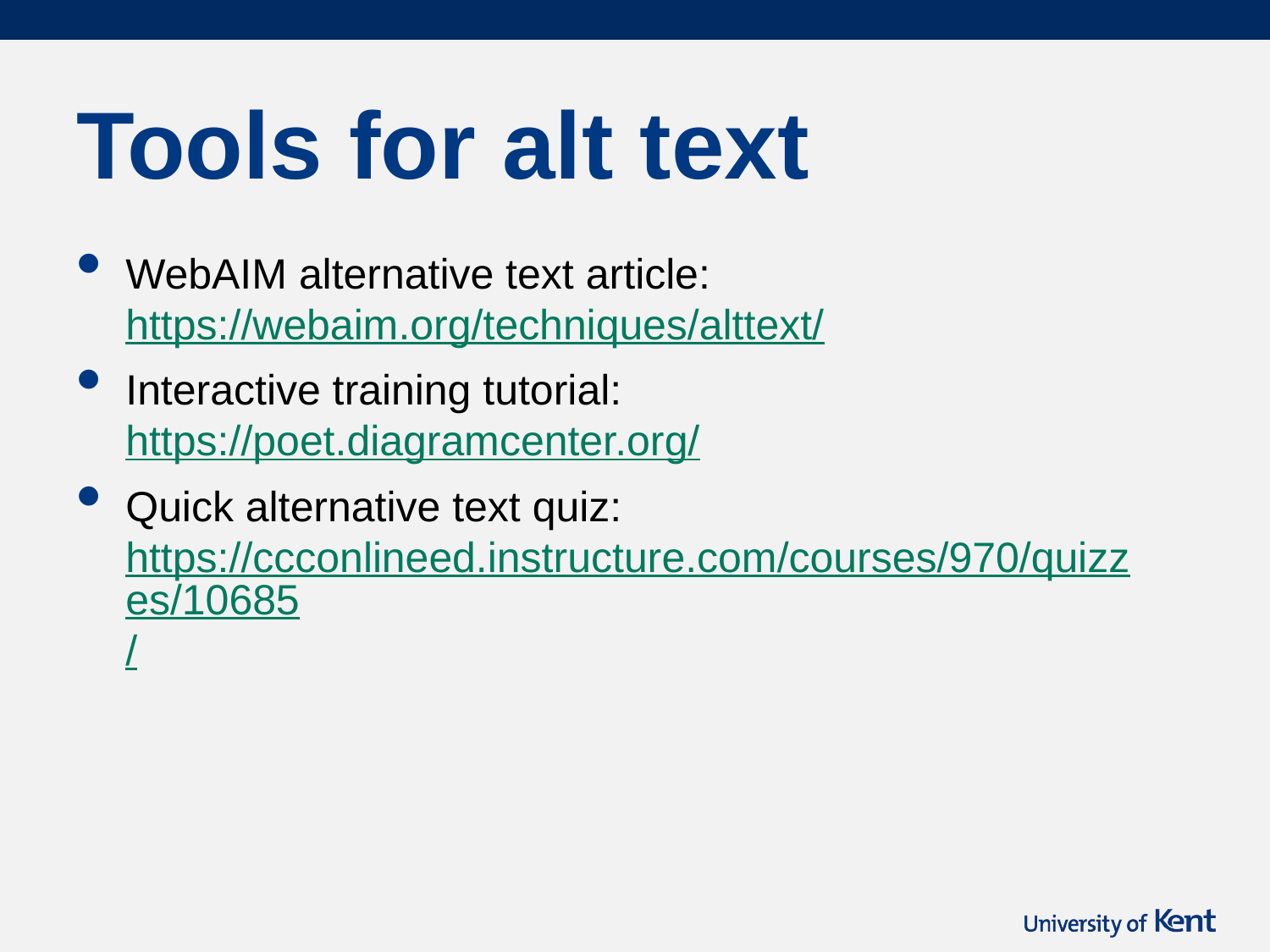

# Tools for alt text
WebAIM alternative text article: https://webaim.org/techniques/alttext/
Interactive training tutorial: https://poet.diagramcenter.org/
Quick alternative text quiz: https://ccconlineed.instructure.com/courses/970/quizzes/10685/